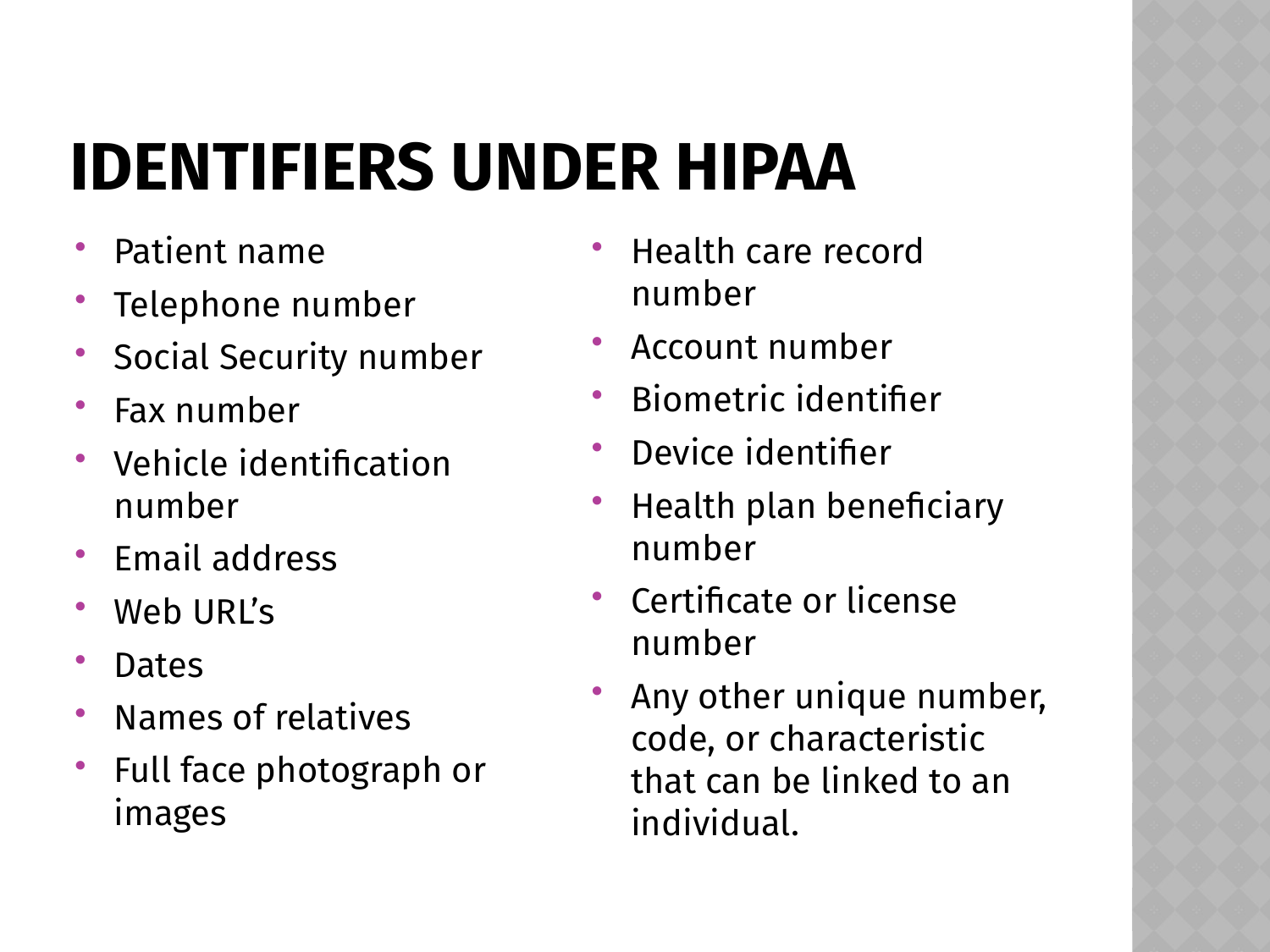

# Identifiers under HIPAA
Patient name
Telephone number
Social Security number
Fax number
Vehicle identification number
Email address
Web URL’s
Dates
Names of relatives
Full face photograph or images

Health care record number
Account number
Biometric identifier
Device identifier
Health plan beneficiary number
Certificate or license number
Any other unique number, code, or characteristic that can be linked to an individual.